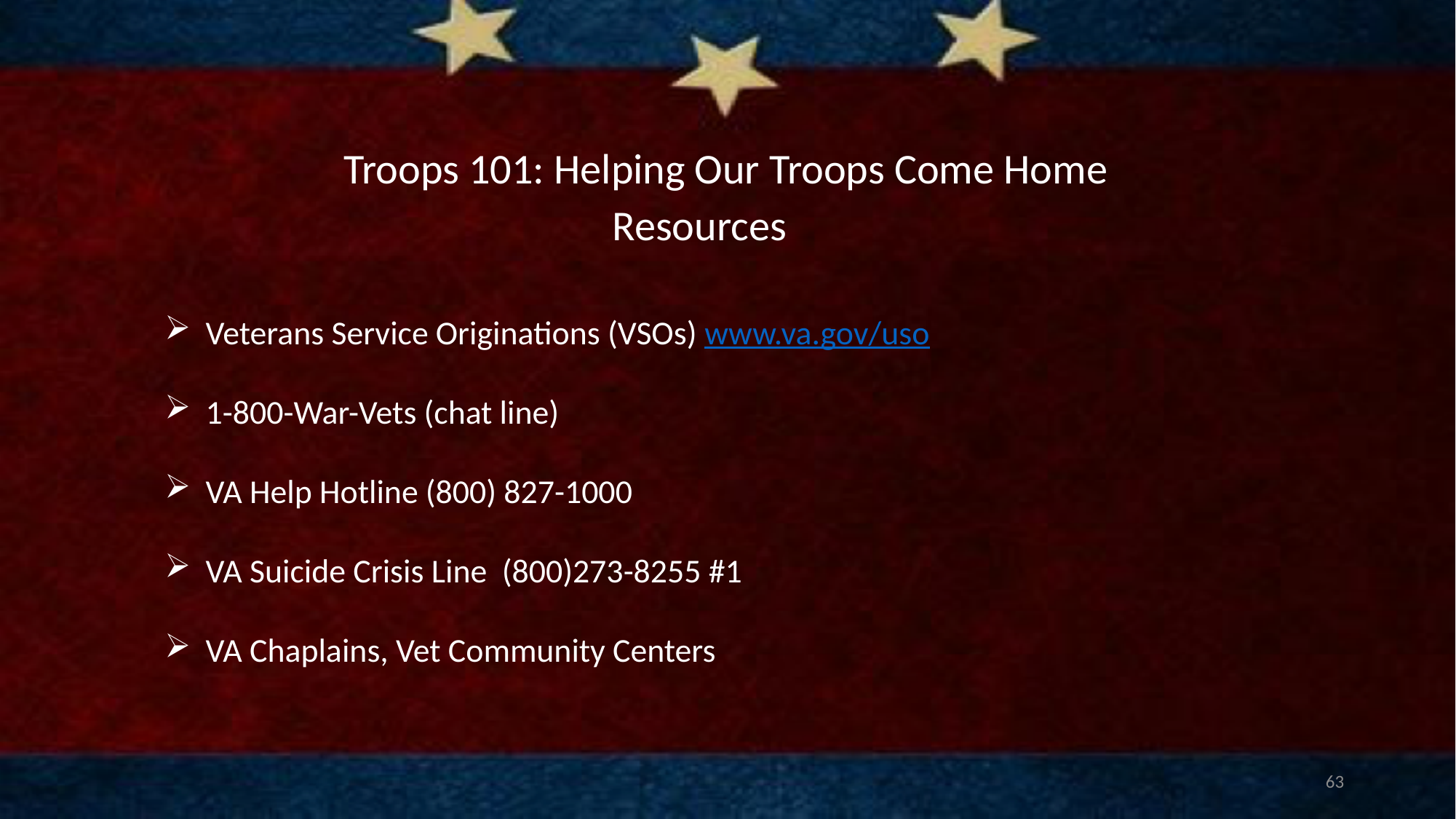

# Troops 101: Helping Our Troops Come Home
Resources

Veterans Service Originations (VSOs) www.va.gov/uso

1-800-War-Vets (chat line)

VA Help Hotline (800) 827-1000

VA Suicide Crisis Line  (800)273-8255 #1

VA Chaplains, Vet Community Centers

63